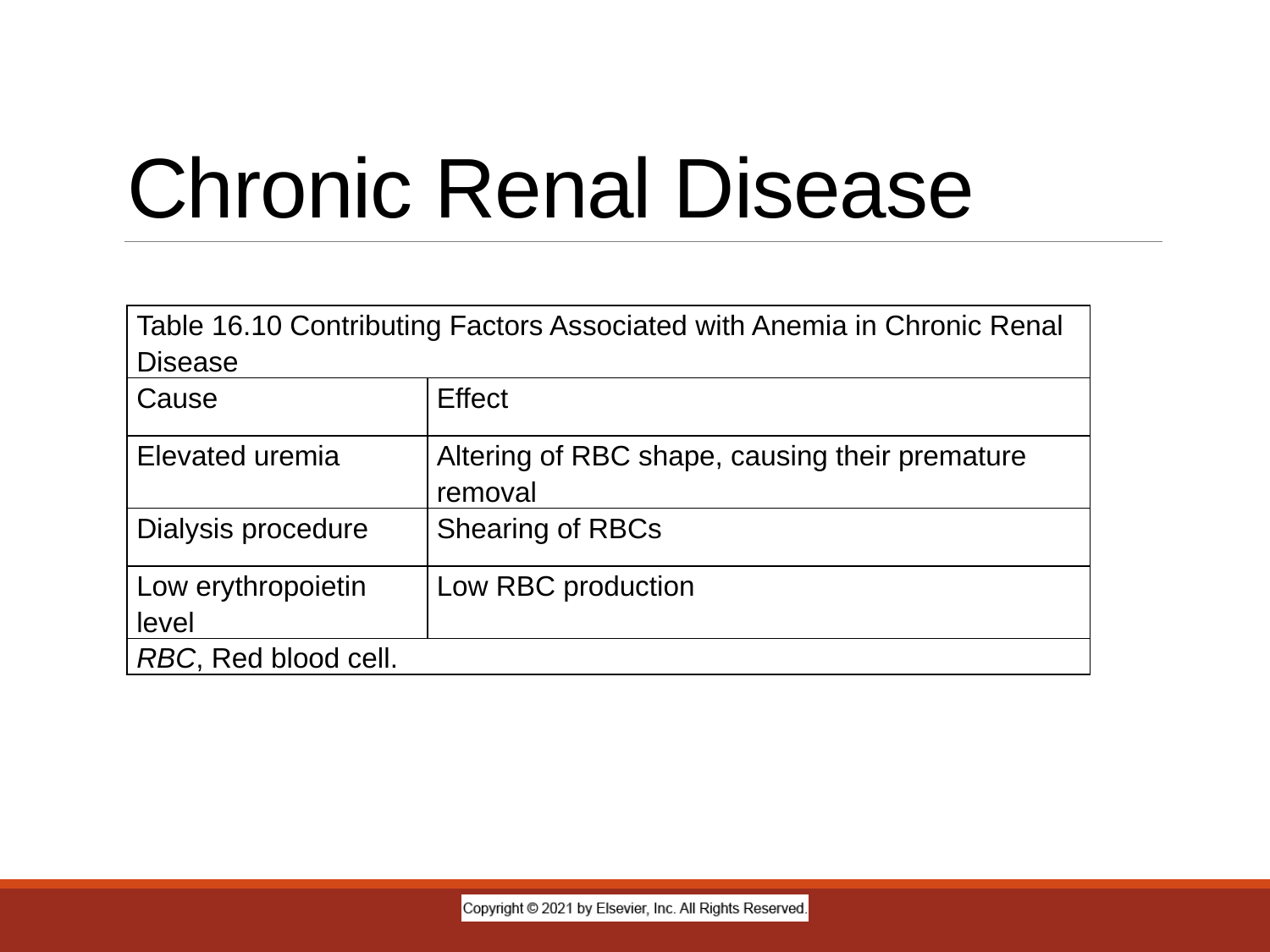

# Chronic Renal Disease
| Table 16.10 Contributing Factors Associated with Anemia in Chronic Renal Disease |  |
| --- | --- |
| Cause | Effect |
| Elevated uremia | Altering of RBC shape, causing their premature removal |
| Dialysis procedure | Shearing of RBCs |
| Low erythropoietin level | Low RBC production |
| RBC, Red blood cell. |  |